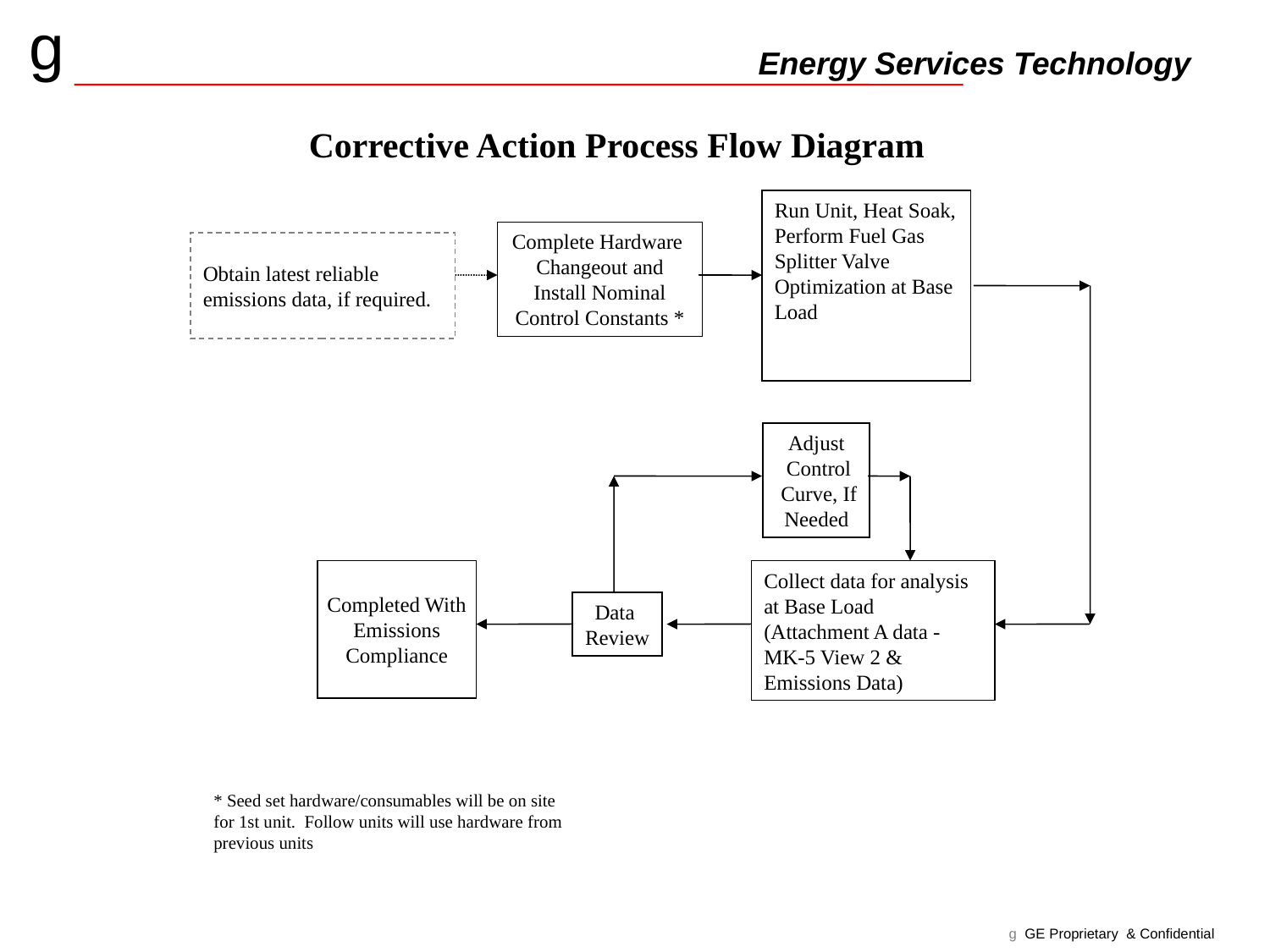

Corrective Action Process Flow Diagram
Run Unit, Heat Soak,
Perform Fuel Gas
Splitter Valve
Optimization at Base
Load

Complete Hardware  Changeout and Install Nominal Control Constants *

Obtain latest reliable emissions data, if required.

Adjust
 Control
 Curve, If
Needed

Completed With
Emissions
Compliance
Collect data for analysis at Base Load
(Attachment A data -
MK-5 View 2 &
Emissions Data)
Data
Review

* Seed set hardware/consumables will be on site for 1st unit.  Follow units will use hardware from previous units